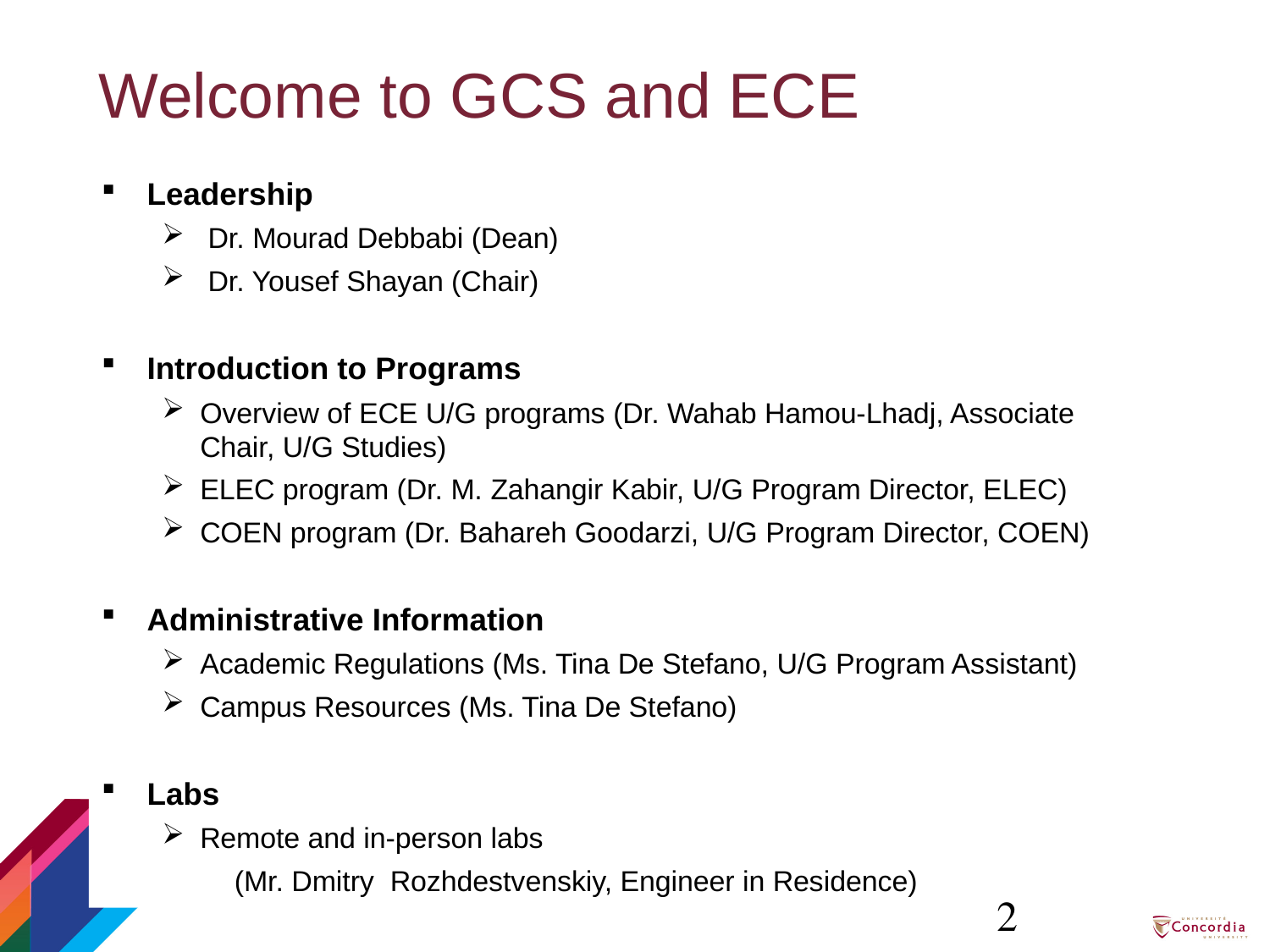

# Welcome to GCS and ECE

Leadership
 Dr. Mourad Debbabi (Dean)
 Dr. Yousef Shayan (Chair)

Introduction to Programs
Overview of ECE U/G programs (Dr. Wahab Hamou-Lhadj, Associate Chair, U/G Studies)
ELEC program (Dr. M. Zahangir Kabir, U/G Program Director, ELEC)
COEN program (Dr. Bahareh Goodarzi, U/G Program Director, COEN)

Administrative Information
Academic Regulations (Ms. Tina De Stefano, U/G Program Assistant)
Campus Resources (Ms. Tina De Stefano)

Labs
Remote and in-person labs
         (Mr. Dmitry  Rozhdestvenskiy, Engineer in Residence)

2